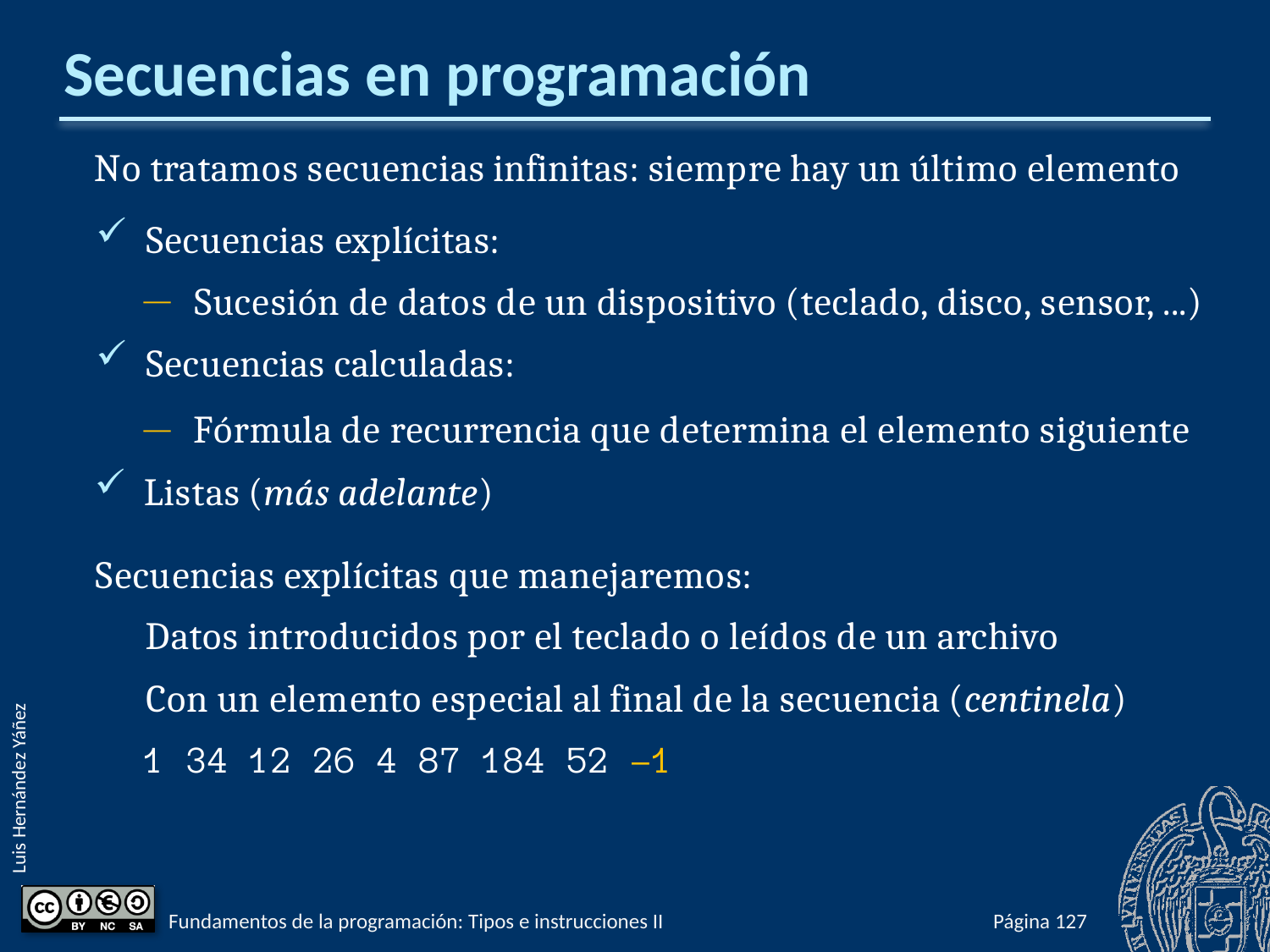

# Secuencias en programación
No tratamos secuencias infinitas: siempre hay un último elemento
Secuencias explícitas:
Sucesión de datos de un dispositivo (teclado, disco, sensor, ...)
Secuencias calculadas:
Fórmula de recurrencia que determina el elemento siguiente
Listas (más adelante)
Secuencias explícitas que manejaremos:
Datos introducidos por el teclado o leídos de un archivo
Con un elemento especial al final de la secuencia (centinela)
1 34 12 26 4 87 184 52 -1
Fundamentos de la programación: Tipos e instrucciones II
Página 127